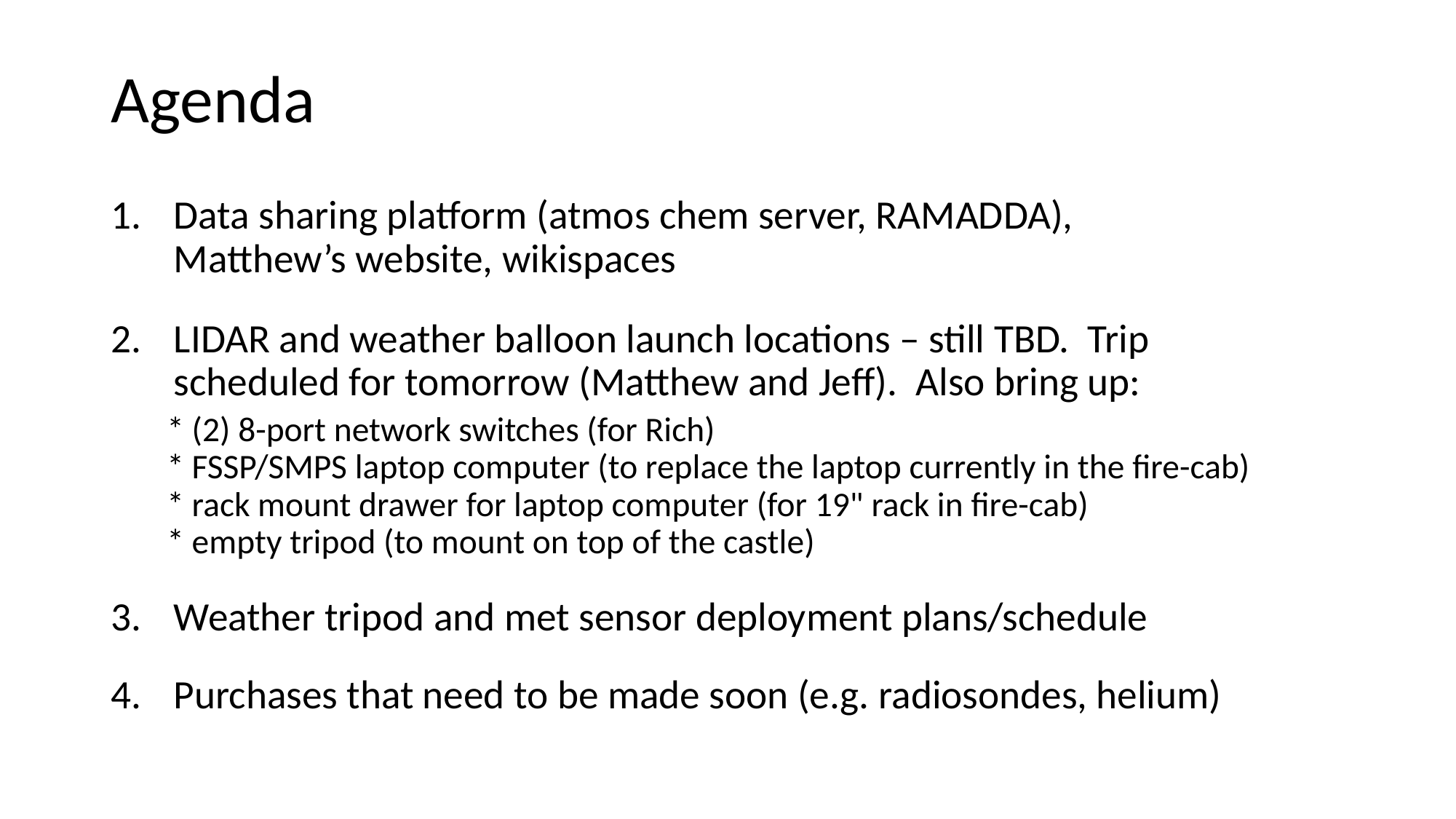

# Agenda
Data sharing platform (atmos chem server, RAMADDA), Matthew’s website, wikispaces

LIDAR and weather balloon launch locations – still TBD.  Trip scheduled for tomorrow (Matthew and Jeff).  Also bring up:
* (2) 8-port network switches (for Rich)
* FSSP/SMPS laptop computer (to replace the laptop currently in the fire-cab)
* rack mount drawer for laptop computer (for 19" rack in fire-cab)
* empty tripod (to mount on top of the castle)

Weather tripod and met sensor deployment plans/schedule

Purchases that need to be made soon (e.g. radiosondes, helium)